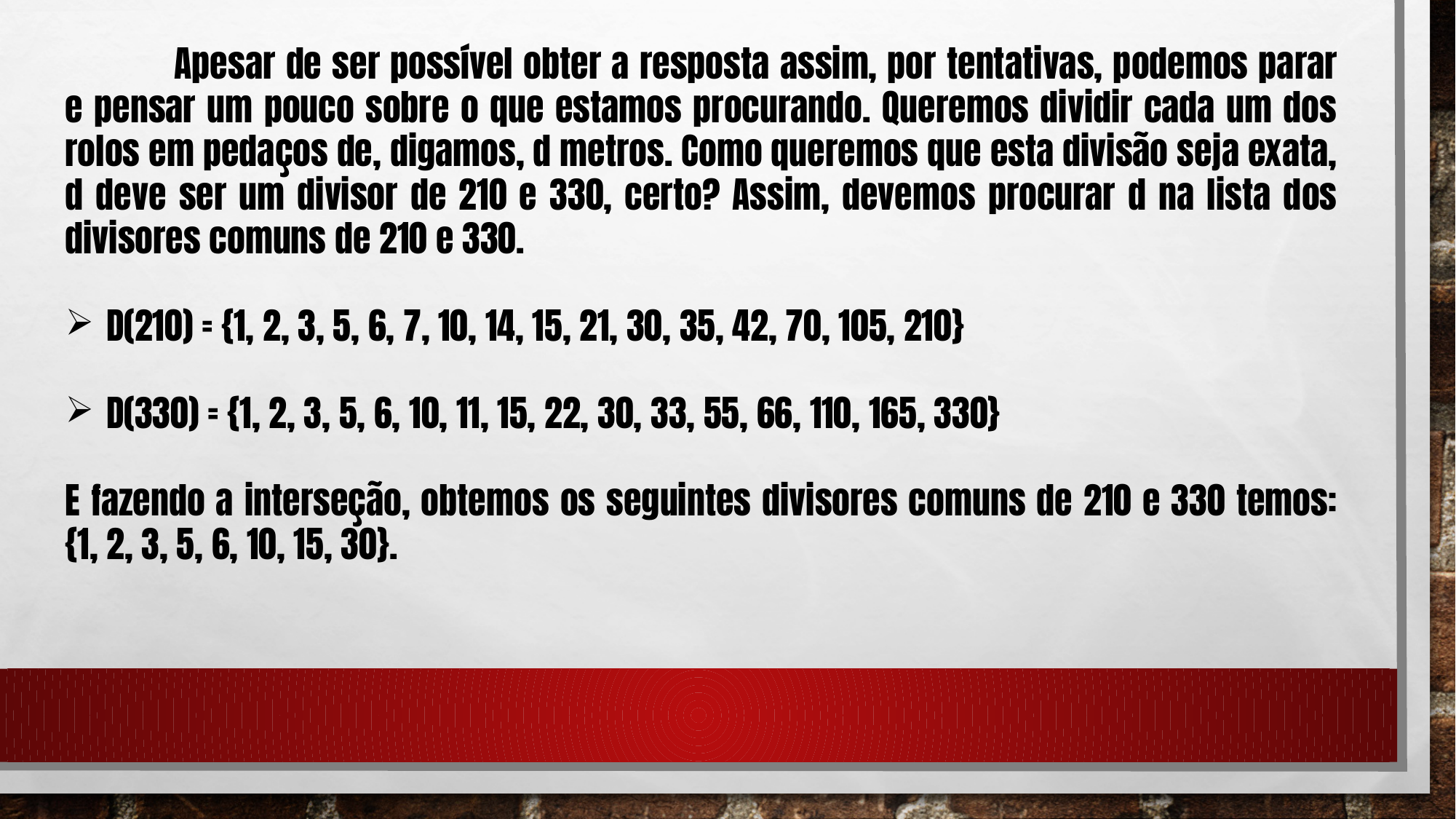

Apesar de ser possível obter a resposta assim, por tentativas, podemos parar e pensar um pouco sobre o que estamos procurando. Queremos dividir cada um dos rolos em pedaços de, digamos, d metros. Como queremos que esta divisão seja exata, d deve ser um divisor de 210 e 330, certo? Assim, devemos procurar d na lista dos divisores comuns de 210 e 330.

D(210) = {1, 2, 3, 5, 6, 7, 10, 14, 15, 21, 30, 35, 42, 70, 105, 210}

D(330) = {1, 2, 3, 5, 6, 10, 11, 15, 22, 30, 33, 55, 66, 110, 165, 330}

E fazendo a interseção, obtemos os seguintes divisores comuns de 210 e 330 temos: {1, 2, 3, 5, 6, 10, 15, 30}.